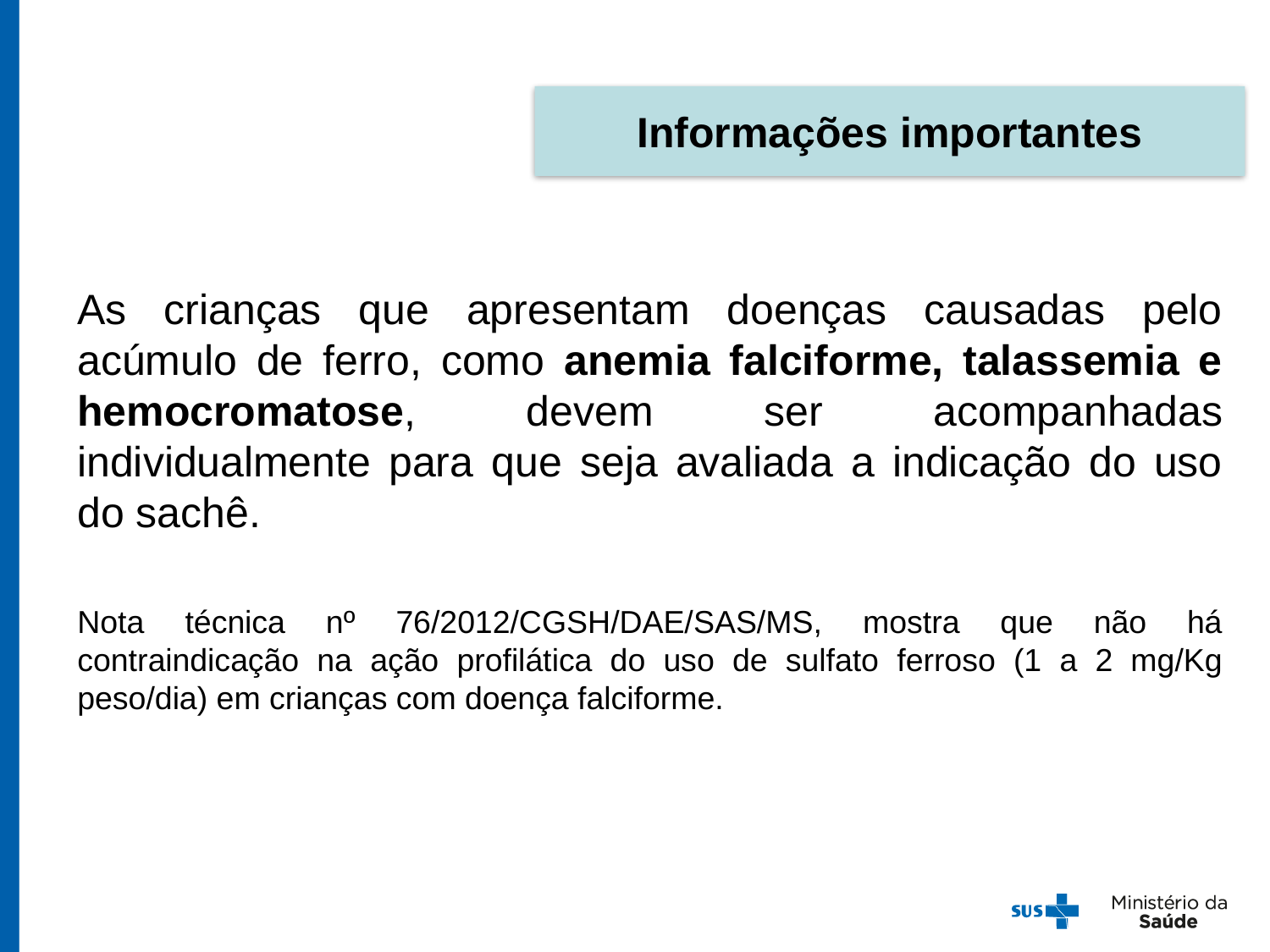

Informações importantes
As crianças que apresentam doenças causadas pelo acúmulo de ferro, como anemia falciforme, talassemia e hemocromatose, devem ser acompanhadas individualmente para que seja avaliada a indicação do uso do sachê.

Nota técnica nº 76/2012/CGSH/DAE/SAS/MS, mostra que não há contraindicação na ação profilática do uso de sulfato ferroso (1 a 2 mg/Kg peso/dia) em crianças com doença falciforme.